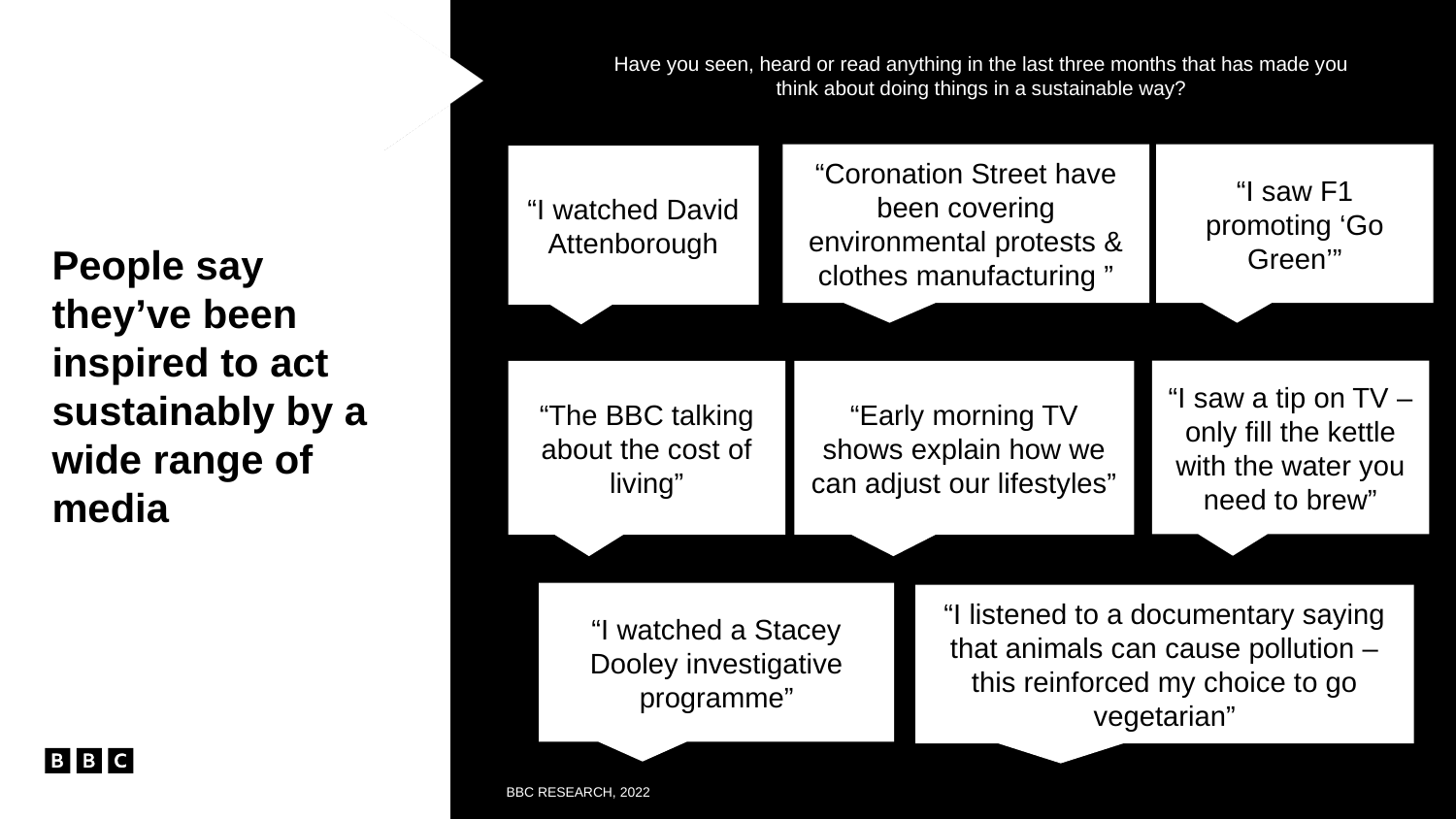

Have you seen, heard or read anything in the last three months that has made you think about doing things in a sustainable way?
“Coronation Street have been covering environmental protests & clothes manufacturing ”
“I saw F1 promoting ‘Go Green’”
“I watched David Attenborough
People say they’ve been inspired to act sustainably by a wide range of media
“I saw a tip on TV – only fill the kettle with the water you need to brew”
“The BBC talking about the cost of living”
“Early morning TV shows explain how we can adjust our lifestyles”
“I watched a Stacey Dooley investigative programme”
“I listened to a documentary saying that animals can cause pollution – this reinforced my choice to go vegetarian”
BBC RESEARCH, 2022